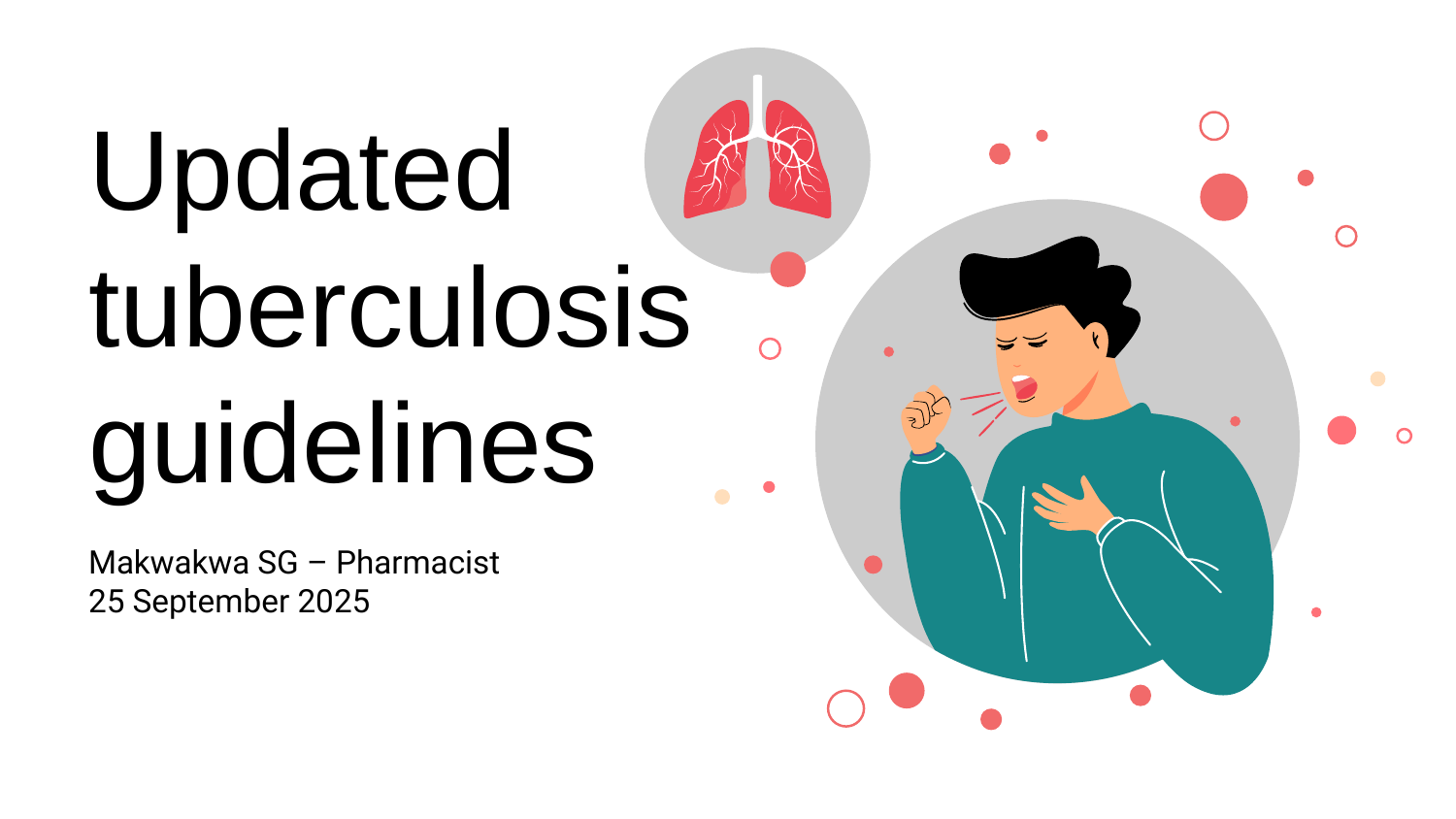

# Updated tuberculosis guidelines
Makwakwa SG – Pharmacist
25 September 2025